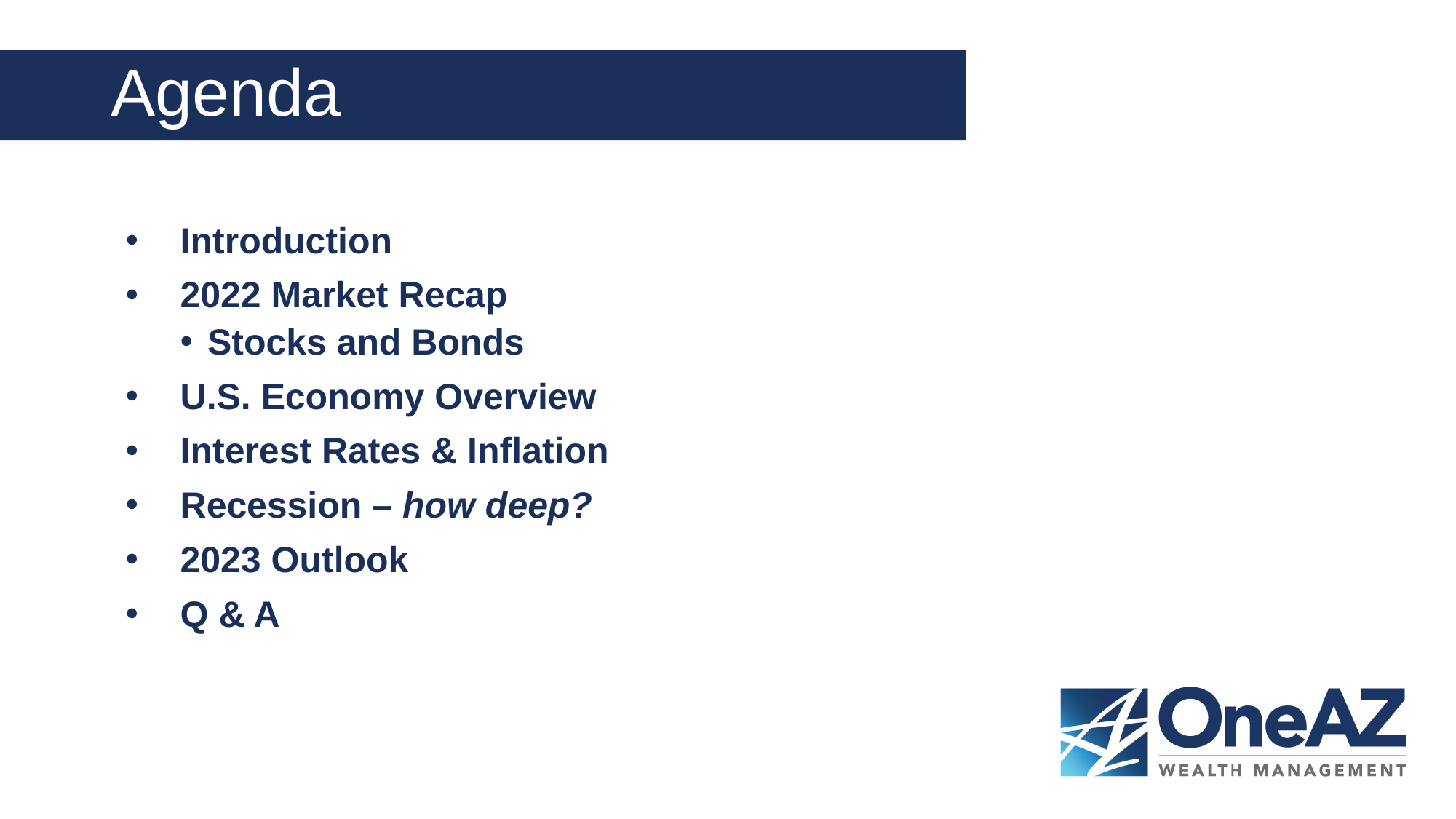

# Agenda
Introduction
2022 Market Recap
Stocks and Bonds
U.S. Economy Overview
Interest Rates & Inflation
Recession – how deep?
2023 Outlook
Q & A